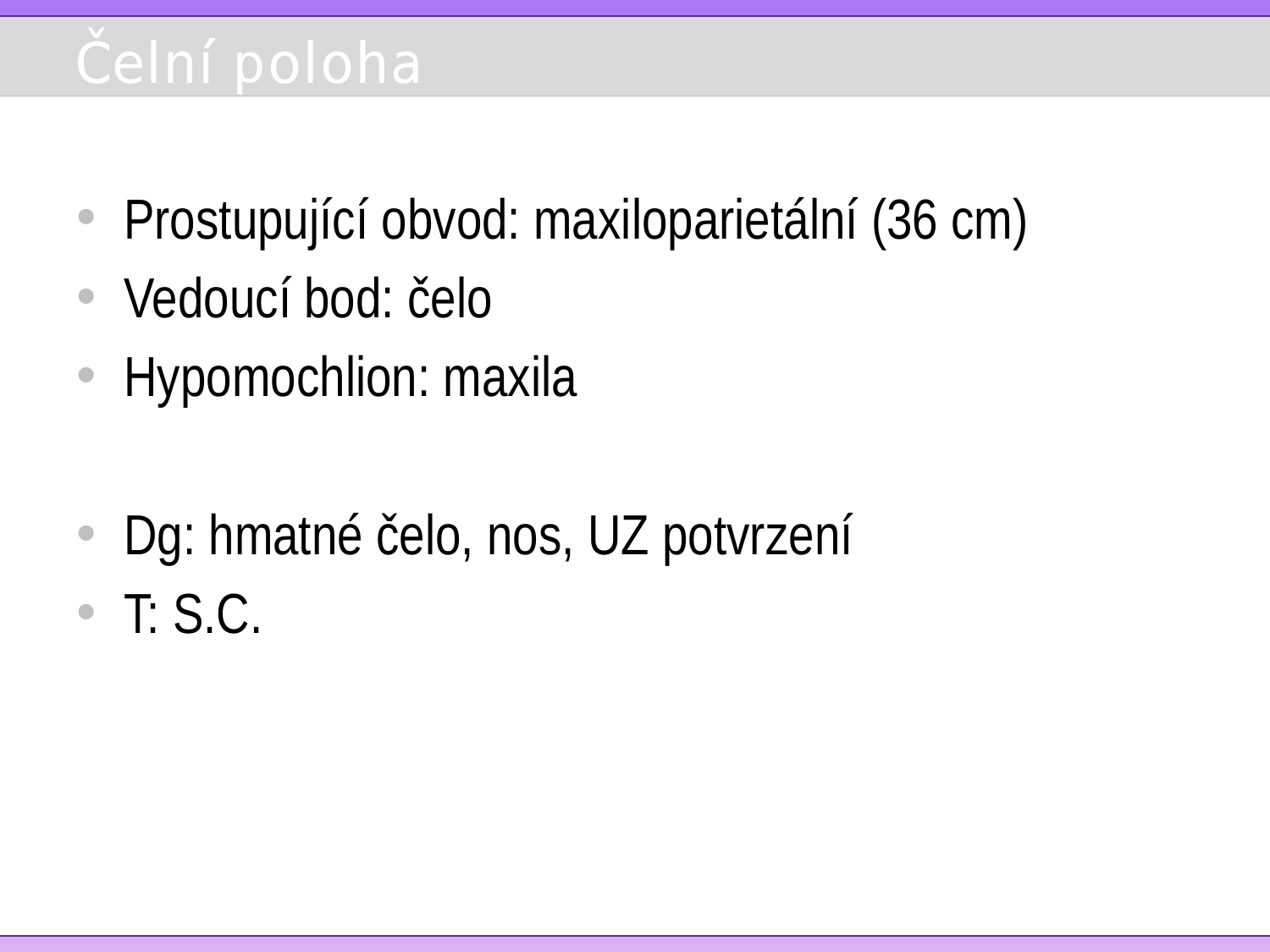

# Čelní poloha
Prostupující obvod: maxiloparietální (36 cm)
Vedoucí bod: čelo
Hypomochlion: maxila

Dg: hmatné čelo, nos, UZ potvrzení
T: S.C.